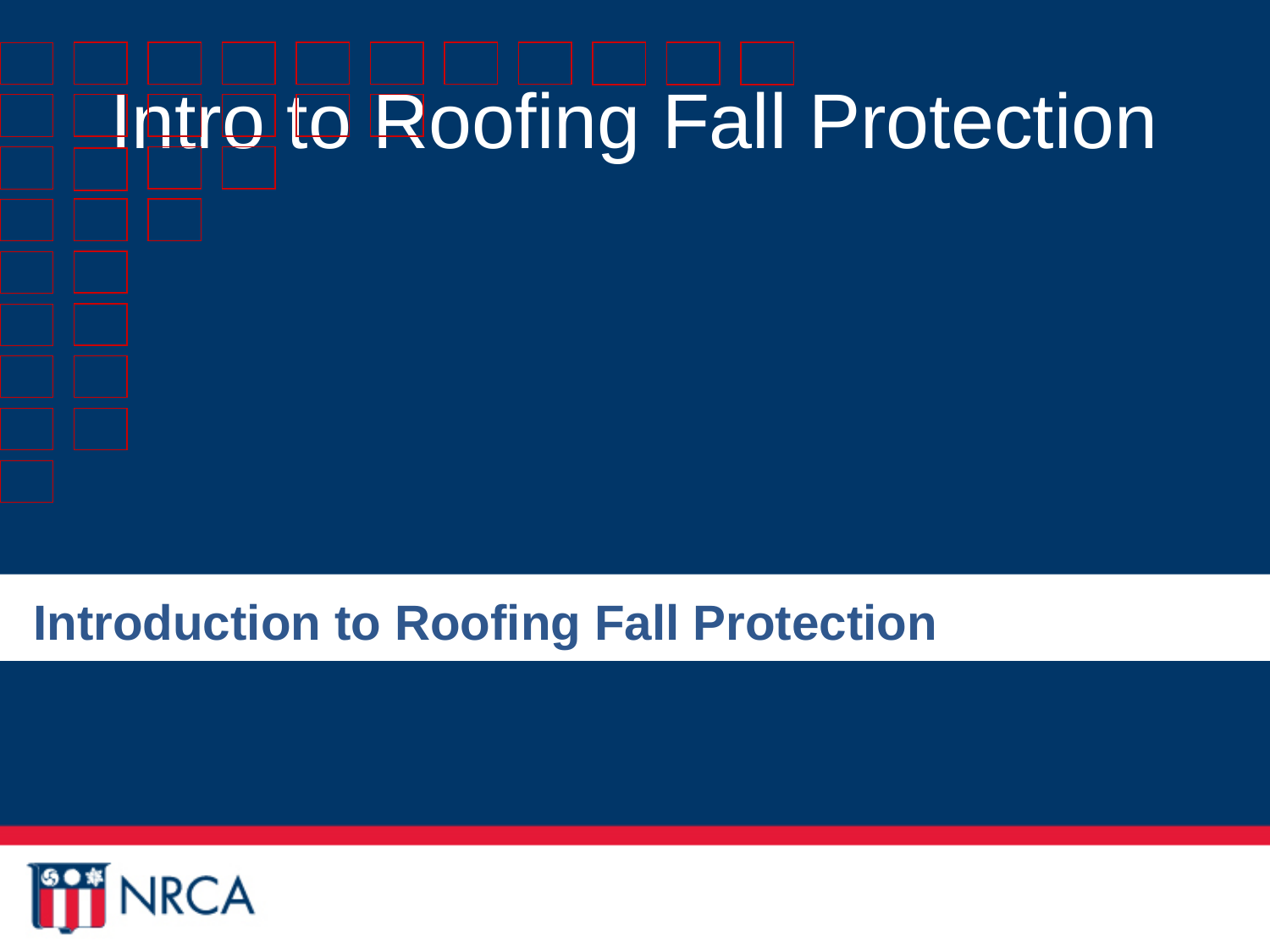

# Intro to Roofing Fall Protection

Introduction to Roofing Fall Protection
4